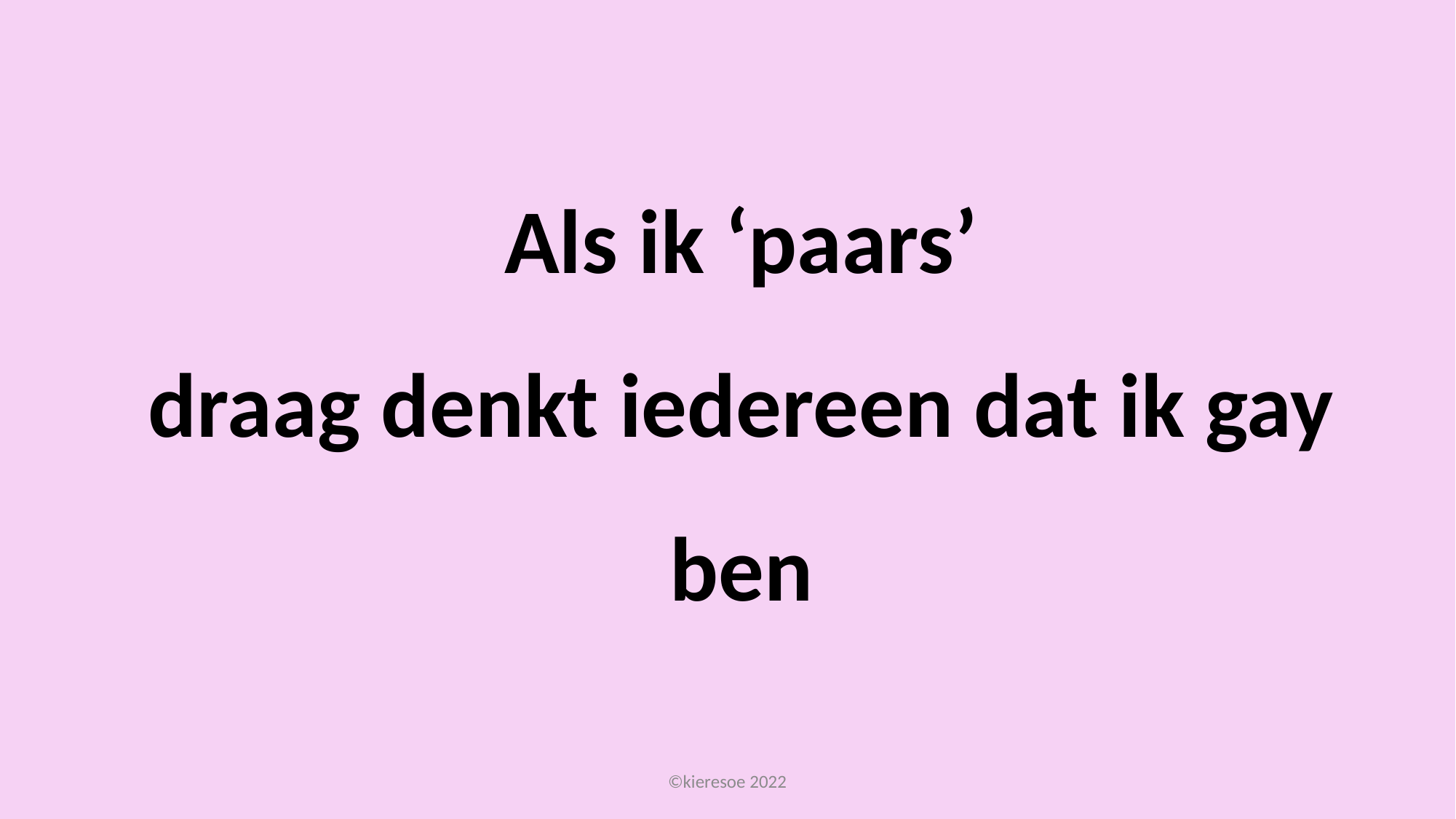

# Als ik ‘paars’ draag denkt iedereen dat ik gay ben
©kieresoe 2022